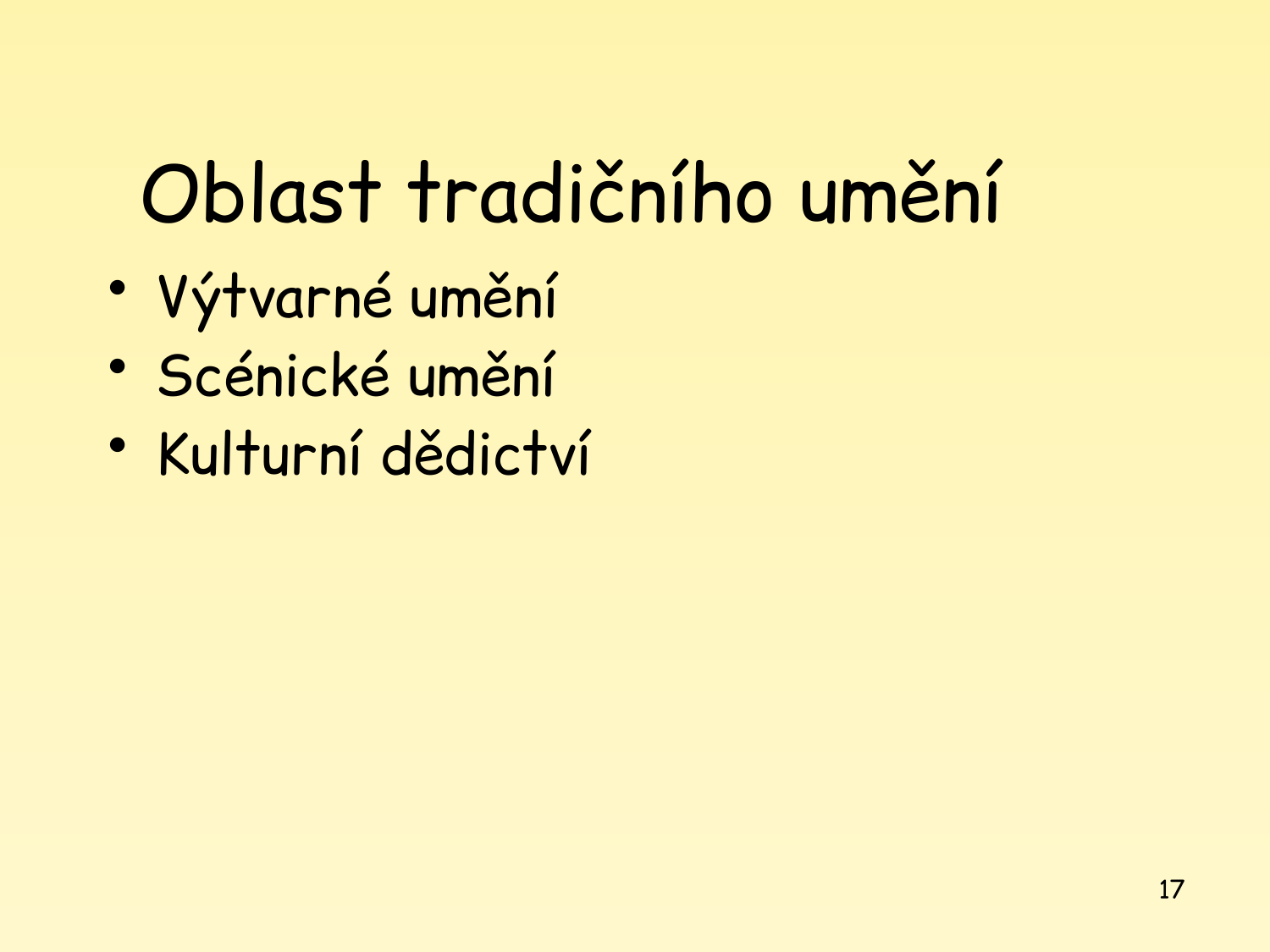

# Oblast tradičního umění
Výtvarné umění
Scénické umění
Kulturní dědictví
17